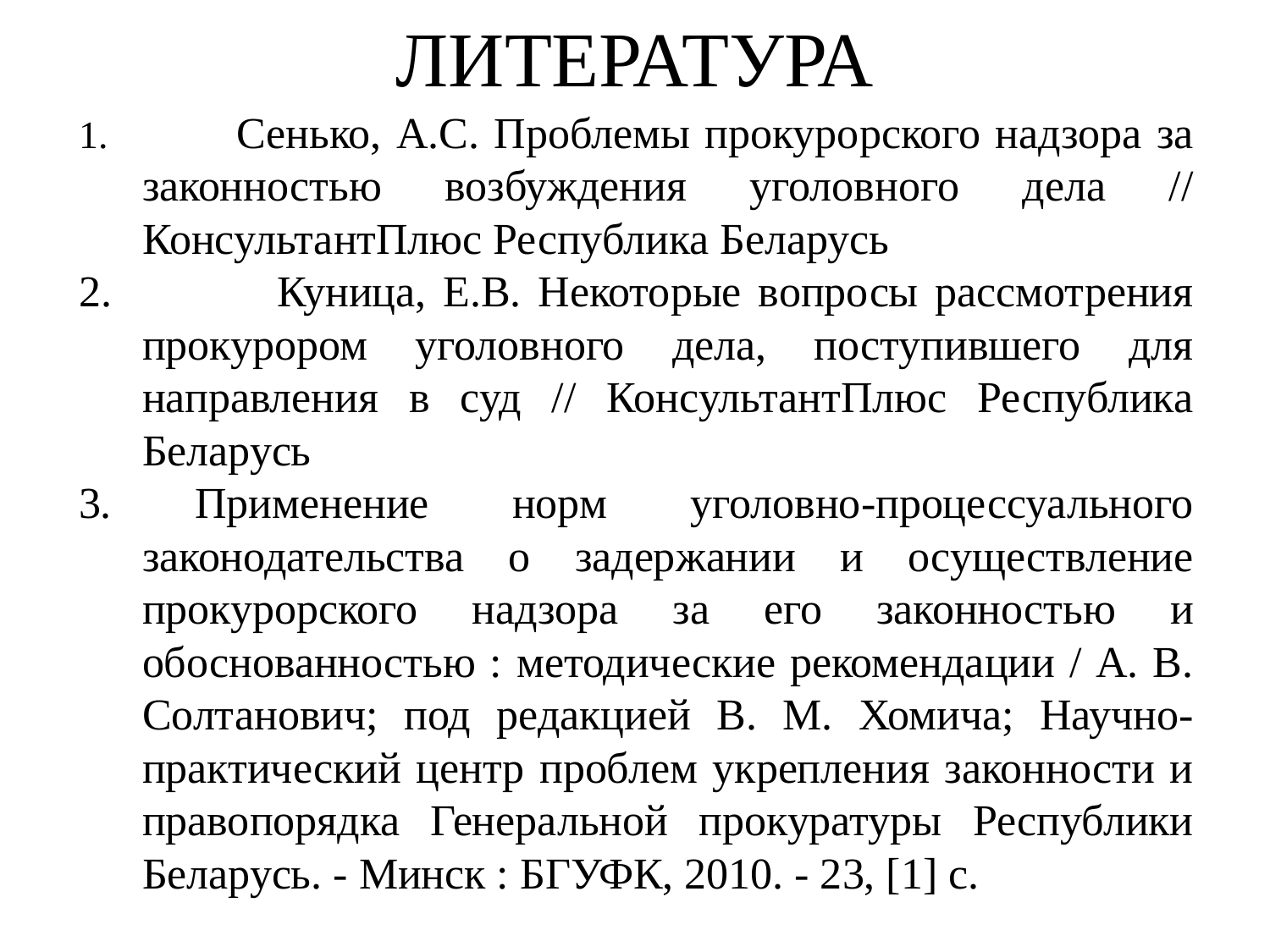

ЛИТЕРАТУРА
       Сенько, А.С. Проблемы прокурорского надзора за законностью возбуждения уголовного дела // КонсультантПлюс Республика Беларусь
        Куница, Е.В. Некоторые вопросы рассмотрения прокурором уголовного дела, поступившего для направления в суд // КонсультантПлюс Республика Беларусь
3. Применение норм уголовно-процессуального законодательства о задержании и осуществление прокурорского надзора за его законностью и обоснованностью : методические рекомендации / А. В. Солтанович; под редакцией В. М. Хомича; Научно-практический центр проблем укрепления законности и правопорядка Генеральной прокуратуры Республики Беларусь. - Минск : БГУФК, 2010. - 23, [1] с.